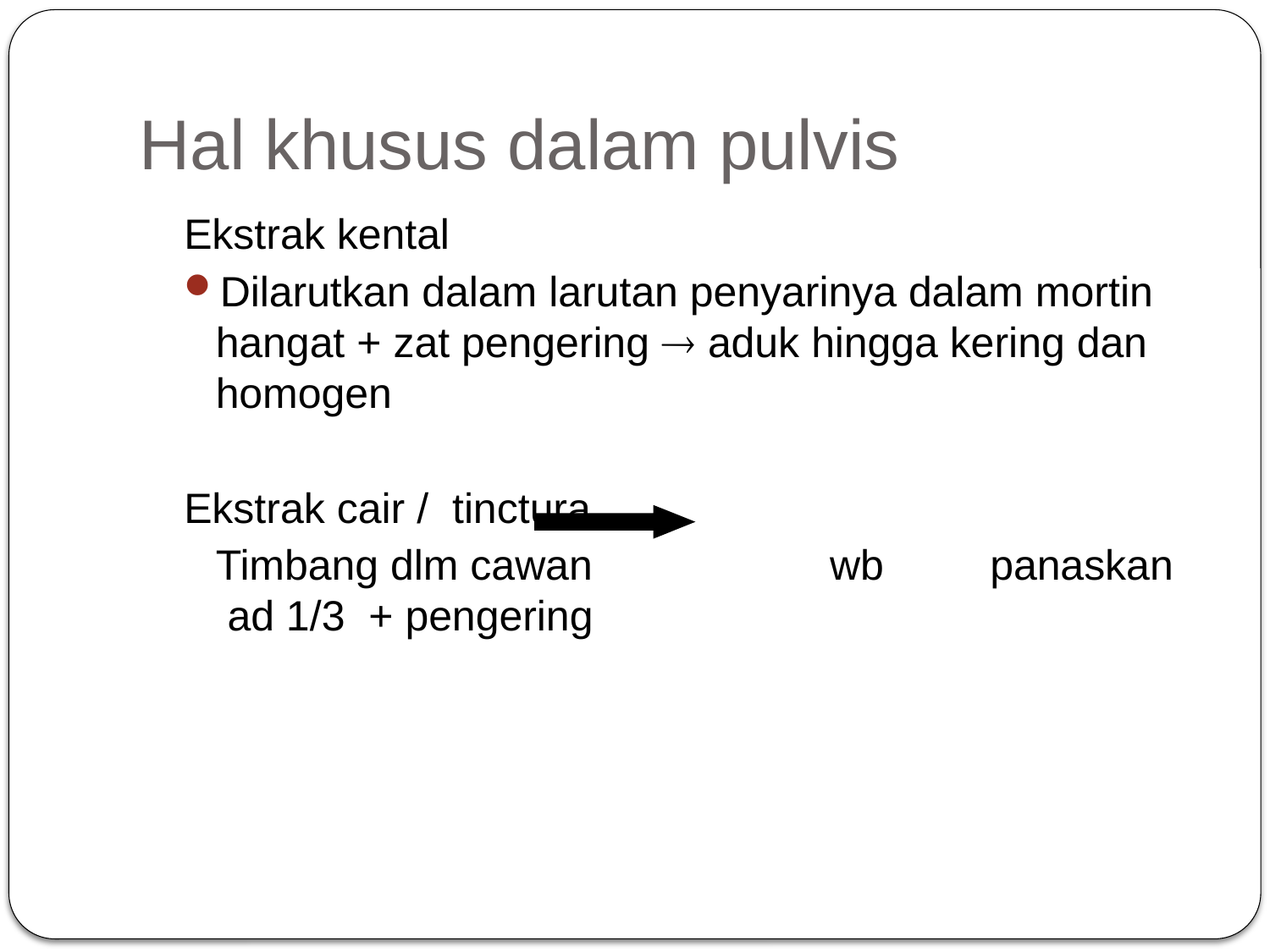

# Hal khusus dalam pulvis
Ekstrak kental
Dilarutkan dalam larutan penyarinya dalam mortin hangat + zat pengering → aduk hingga kering dan homogen

Ekstrak cair /  tinctura
	Timbang dlm cawan                    wb         panaskan   ad 1/3  + pengering